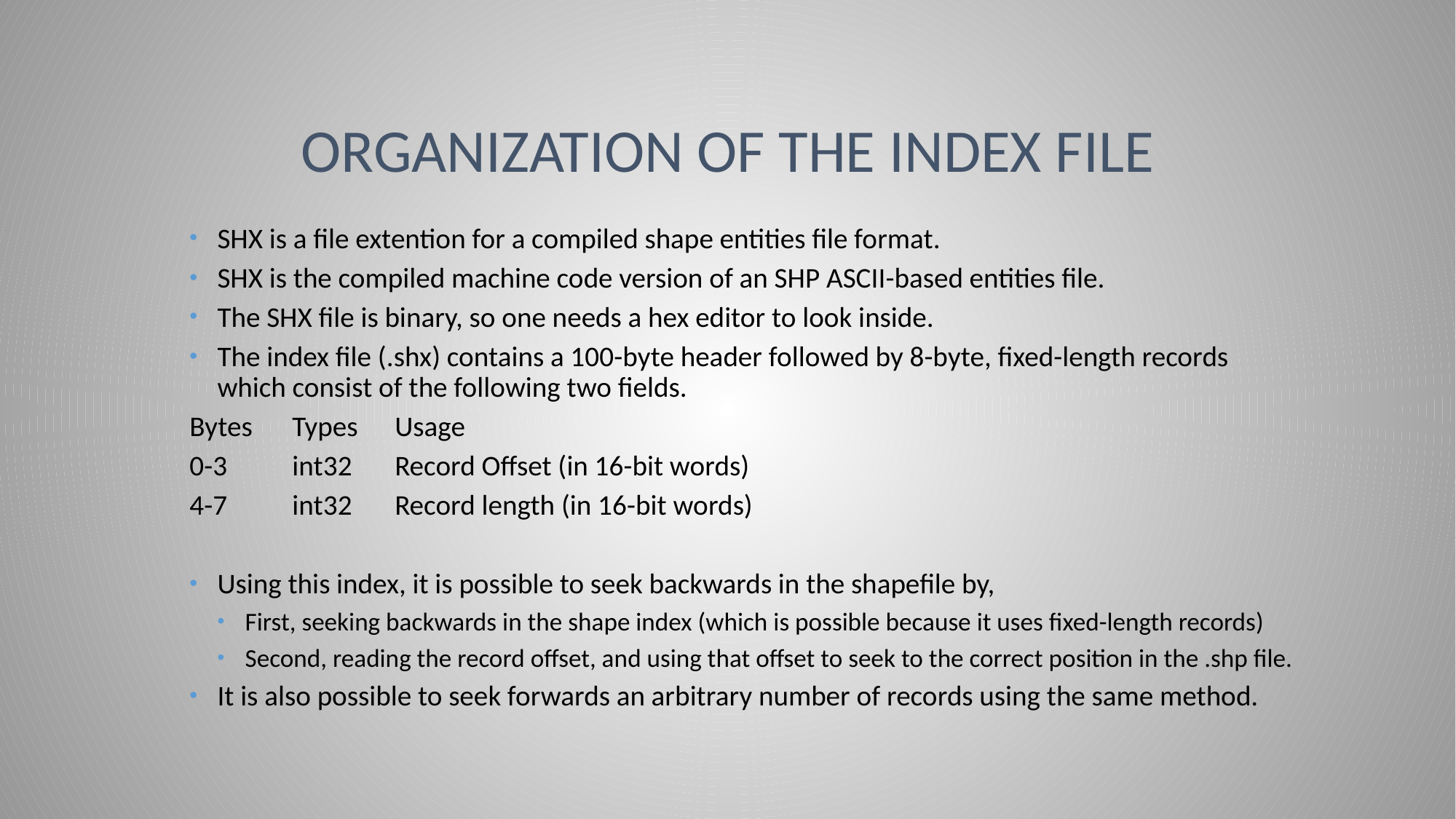

# Organization of the index file
SHX is a file extention for a compiled shape entities file format.
SHX is the compiled machine code version of an SHP ASCII-based entities file.
The SHX file is binary, so one needs a hex editor to look inside.
The index file (.shx) contains a 100-byte header followed by 8-byte, fixed-length records which consist of the following two fields.
	Bytes		Types		Usage
	0-3		int32		Record Offset (in 16-bit words)
	4-7		int32		Record length (in 16-bit words)

Using this index, it is possible to seek backwards in the shapefile by,
First, seeking backwards in the shape index (which is possible because it uses fixed-length records)
Second, reading the record offset, and using that offset to seek to the correct position in the .shp file.
It is also possible to seek forwards an arbitrary number of records using the same method.